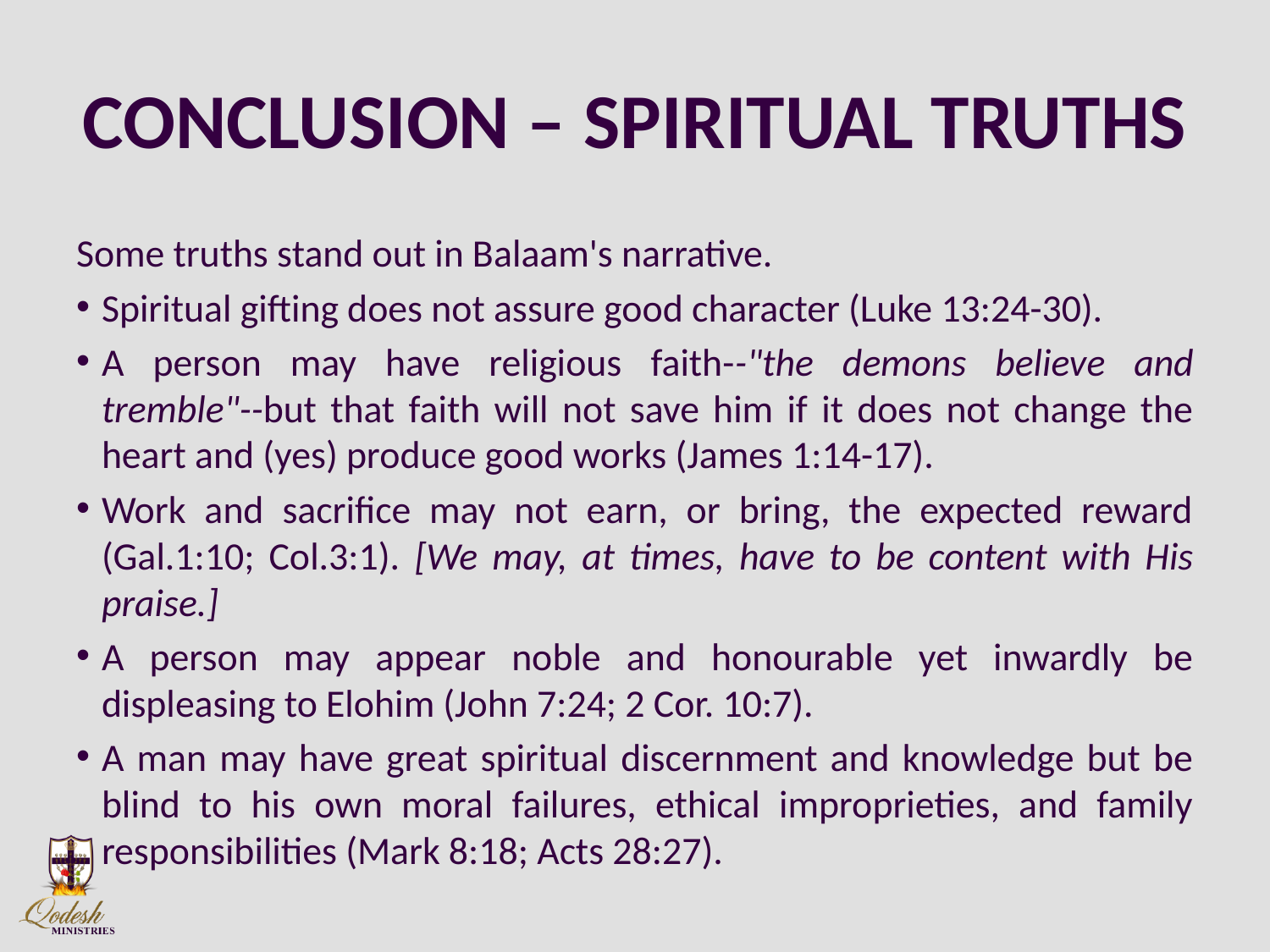

# CONCLUSION – SPIRITUAL TRUTHS
Some truths stand out in Balaam's narrative.
Spiritual gifting does not assure good character (Luke 13:24-30).
A person may have religious faith--"the demons believe and tremble"--but that faith will not save him if it does not change the heart and (yes) produce good works (James 1:14-17).
Work and sacrifice may not earn, or bring, the expected reward (Gal.1:10; Col.3:1). [We may, at times, have to be content with His praise.]
A person may appear noble and honourable yet inwardly be displeasing to Elohim (John 7:24; 2 Cor. 10:7).
A man may have great spiritual discernment and knowledge but be blind to his own moral failures, ethical improprieties, and family responsibilities (Mark 8:18; Acts 28:27).